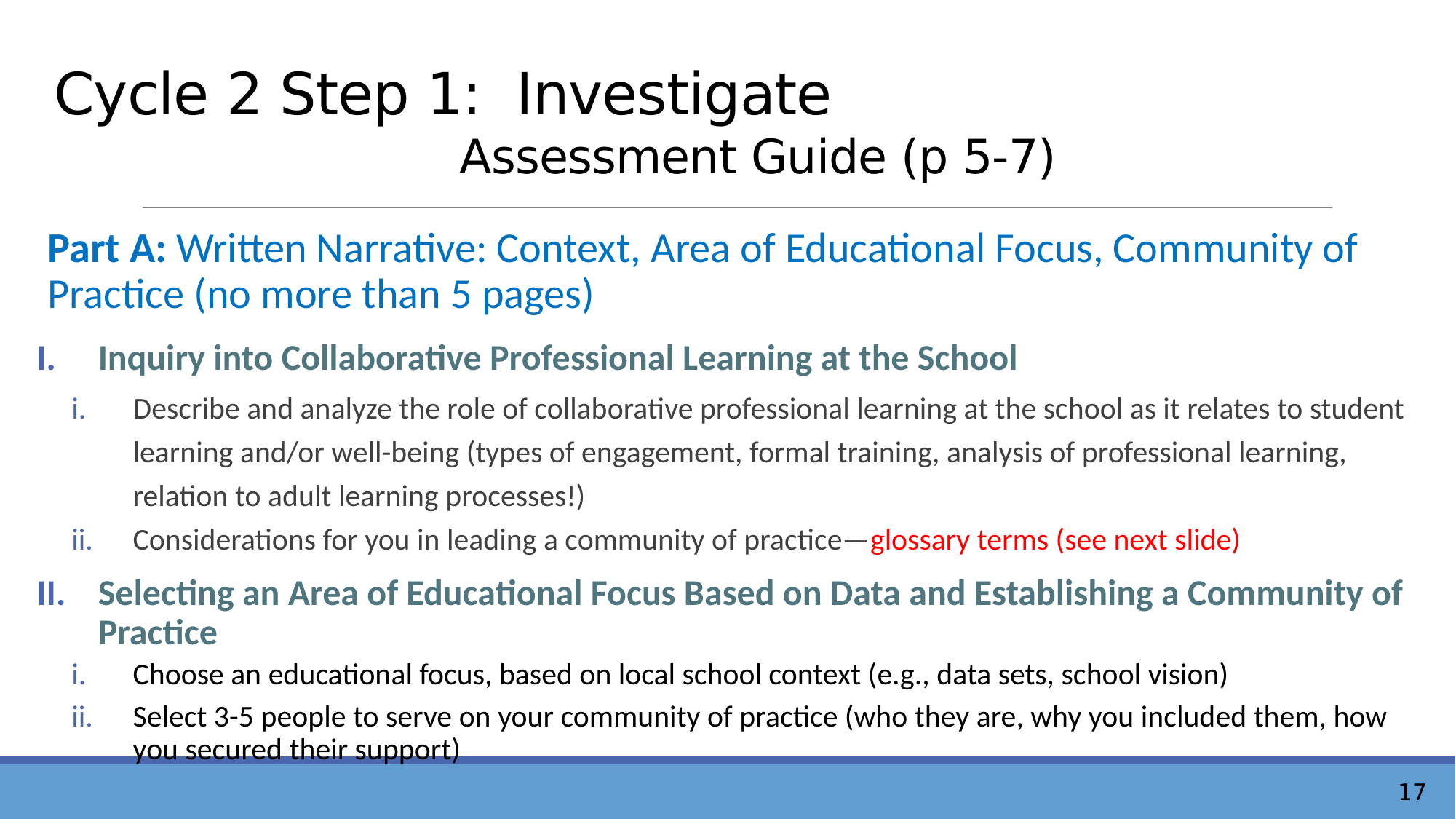

# Cycle 2 Step 1:  Investigate Assessment Guide (p 5-7)
Part A: Written Narrative: Context, Area of Educational Focus, Community of Practice (no more than 5 pages)
Inquiry into Collaborative Professional Learning at the School
Describe and analyze the role of collaborative professional learning at the school as it relates to student learning and/or well-being (types of engagement, formal training, analysis of professional learning, relation to adult learning processes!)
Considerations for you in leading a community of practice—glossary terms (see next slide)
Selecting an Area of Educational Focus Based on Data and Establishing a Community of Practice
Choose an educational focus, based on local school context (e.g., data sets, school vision)
Select 3-5 people to serve on your community of practice (who they are, why you included them, how you secured their support)

17